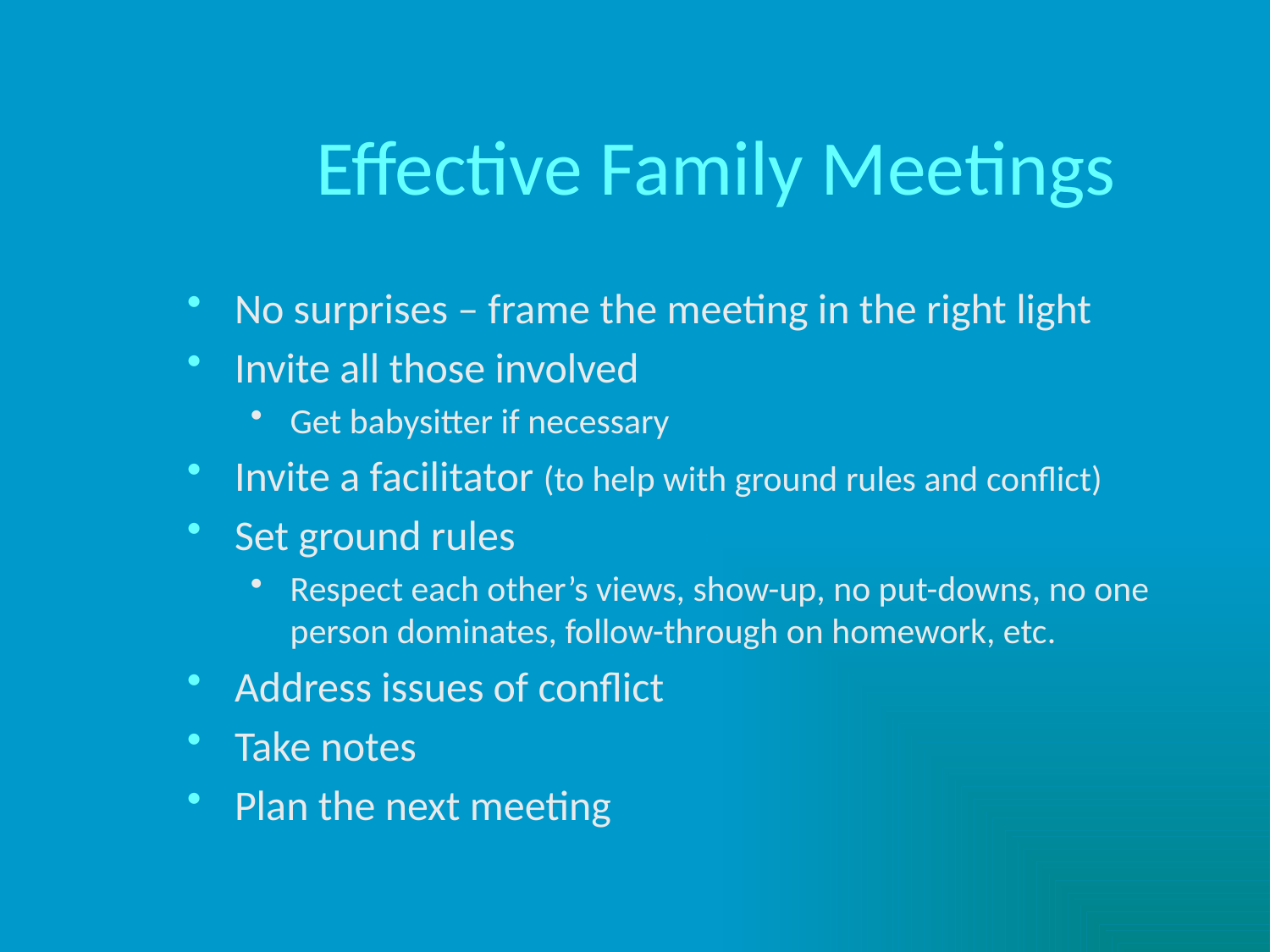

# Effective Family Meetings
No surprises – frame the meeting in the right light
Invite all those involved
Get babysitter if necessary
Invite a facilitator (to help with ground rules and conflict)
Set ground rules
Respect each other’s views, show-up, no put-downs, no one person dominates, follow-through on homework, etc.
Address issues of conflict
Take notes
Plan the next meeting